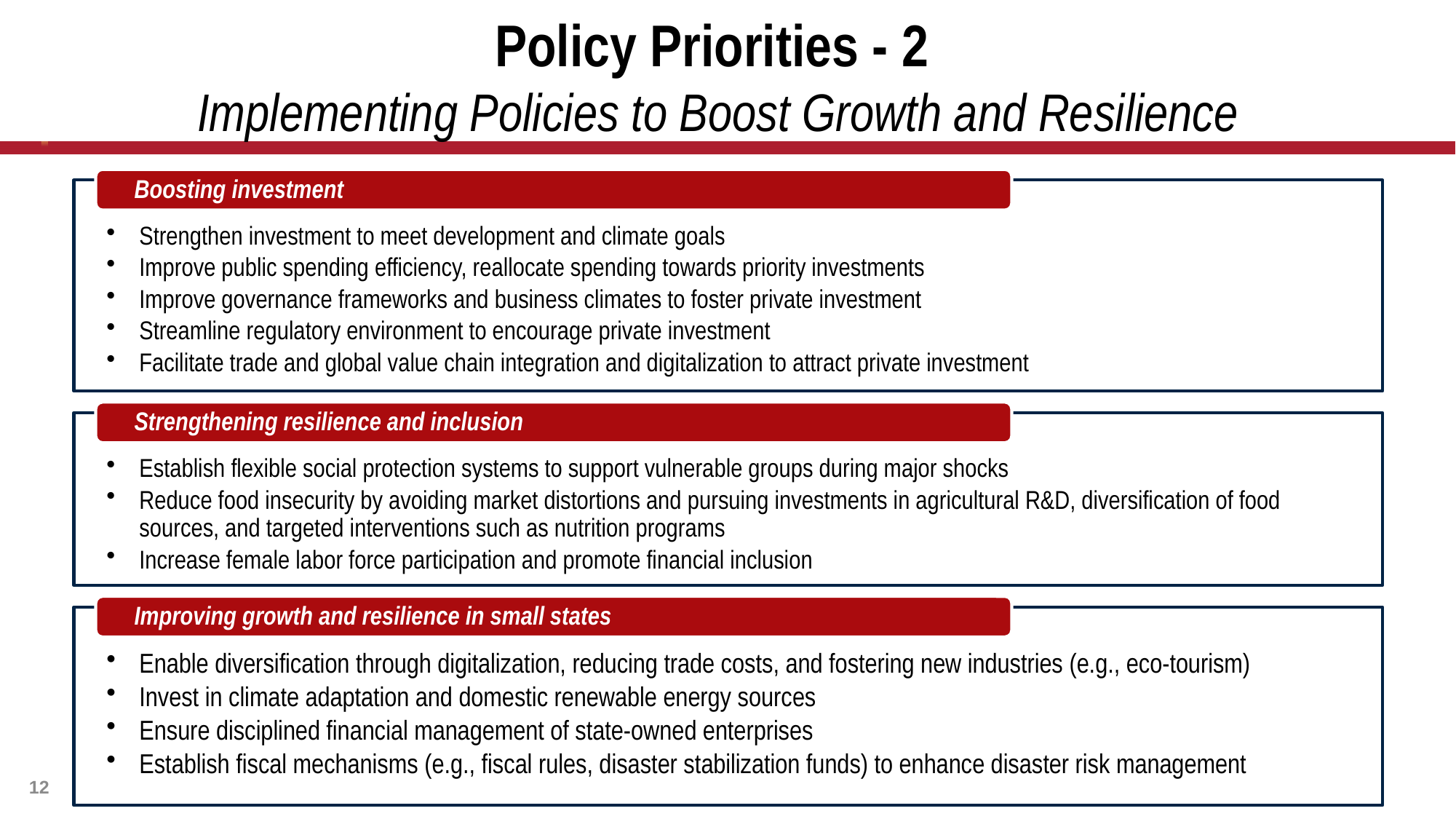

# Policy Priorities - 2 Implementing Policies to Boost Growth and Resilience
Strengthen investment to meet development and climate goals
Improve public spending efficiency, reallocate spending towards priority investments
Improve governance frameworks and business climates to foster private investment
Streamline regulatory environment to encourage private investment
Facilitate trade and global value chain integration and digitalization to attract private investment
Boosting investment
Establish flexible social protection systems to support vulnerable groups during major shocks
Reduce food insecurity by avoiding market distortions and pursuing investments in agricultural R&D, diversification of food sources, and targeted interventions such as nutrition programs
Increase female labor force participation and promote financial inclusion
Strengthening resilience and inclusion
Enable diversification through digitalization, reducing trade costs, and fostering new industries (e.g., eco-tourism)
Invest in climate adaptation and domestic renewable energy sources
Ensure disciplined financial management of state-owned enterprises
Establish fiscal mechanisms (e.g., fiscal rules, disaster stabilization funds) to enhance disaster risk management
Improving growth and resilience in small states
12